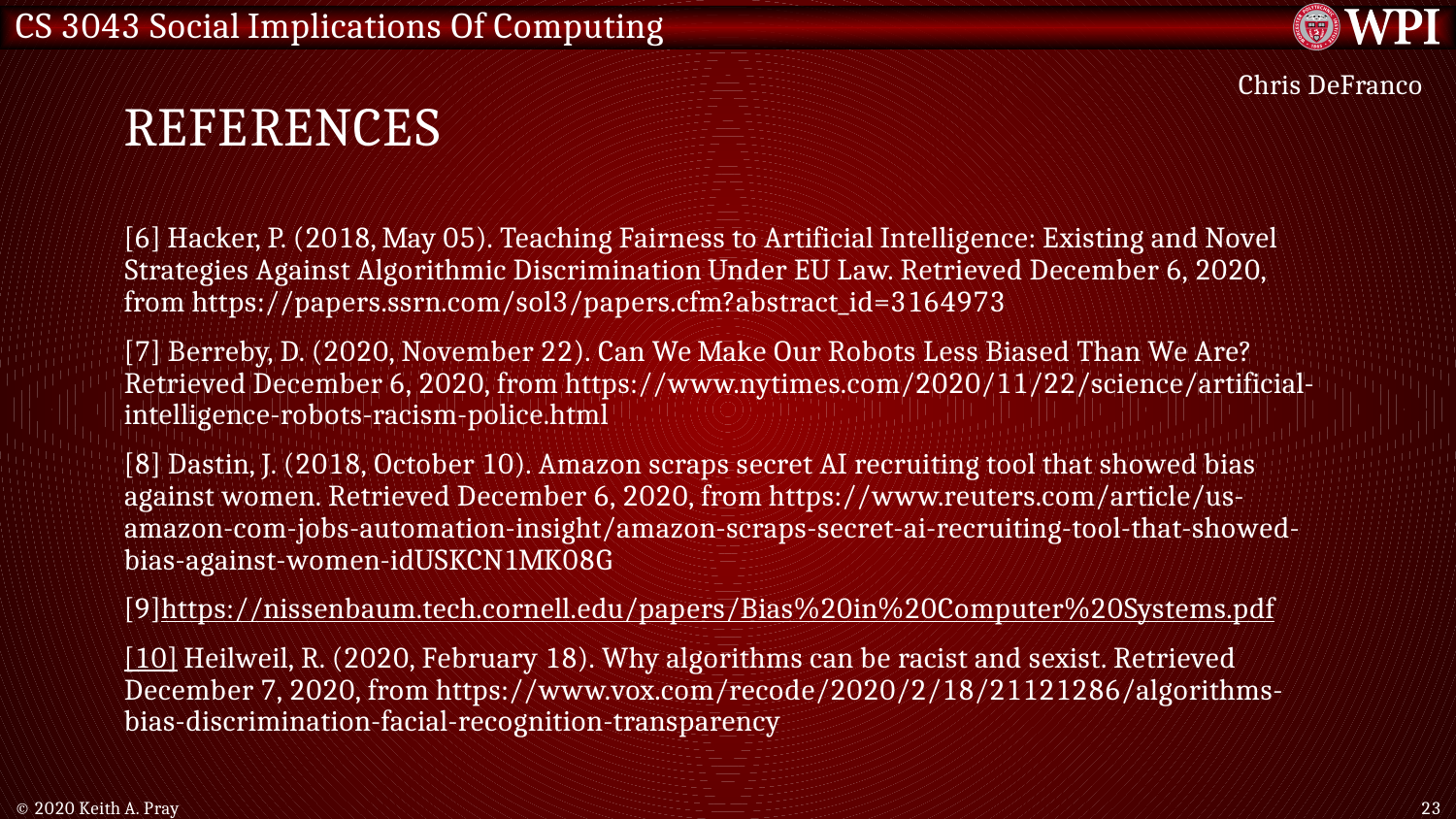

# References
Chris DeFranco
[6] Hacker, P. (2018, May 05). Teaching Fairness to Artificial Intelligence: Existing and Novel Strategies Against Algorithmic Discrimination Under EU Law. Retrieved December 6, 2020, from https://papers.ssrn.com/sol3/papers.cfm?abstract_id=3164973
[7] Berreby, D. (2020, November 22). Can We Make Our Robots Less Biased Than We Are? Retrieved December 6, 2020, from https://www.nytimes.com/2020/11/22/science/artificial-intelligence-robots-racism-police.html
[8] Dastin, J. (2018, October 10). Amazon scraps secret AI recruiting tool that showed bias against women. Retrieved December 6, 2020, from https://www.reuters.com/article/us-amazon-com-jobs-automation-insight/amazon-scraps-secret-ai-recruiting-tool-that-showed-bias-against-women-idUSKCN1MK08G
[9]https://nissenbaum.tech.cornell.edu/papers/Bias%20in%20Computer%20Systems.pdf
[10] Heilweil, R. (2020, February 18). Why algorithms can be racist and sexist. Retrieved December 7, 2020, from https://www.vox.com/recode/2020/2/18/21121286/algorithms-bias-discrimination-facial-recognition-transparency
© 2020 Keith A. Pray
23